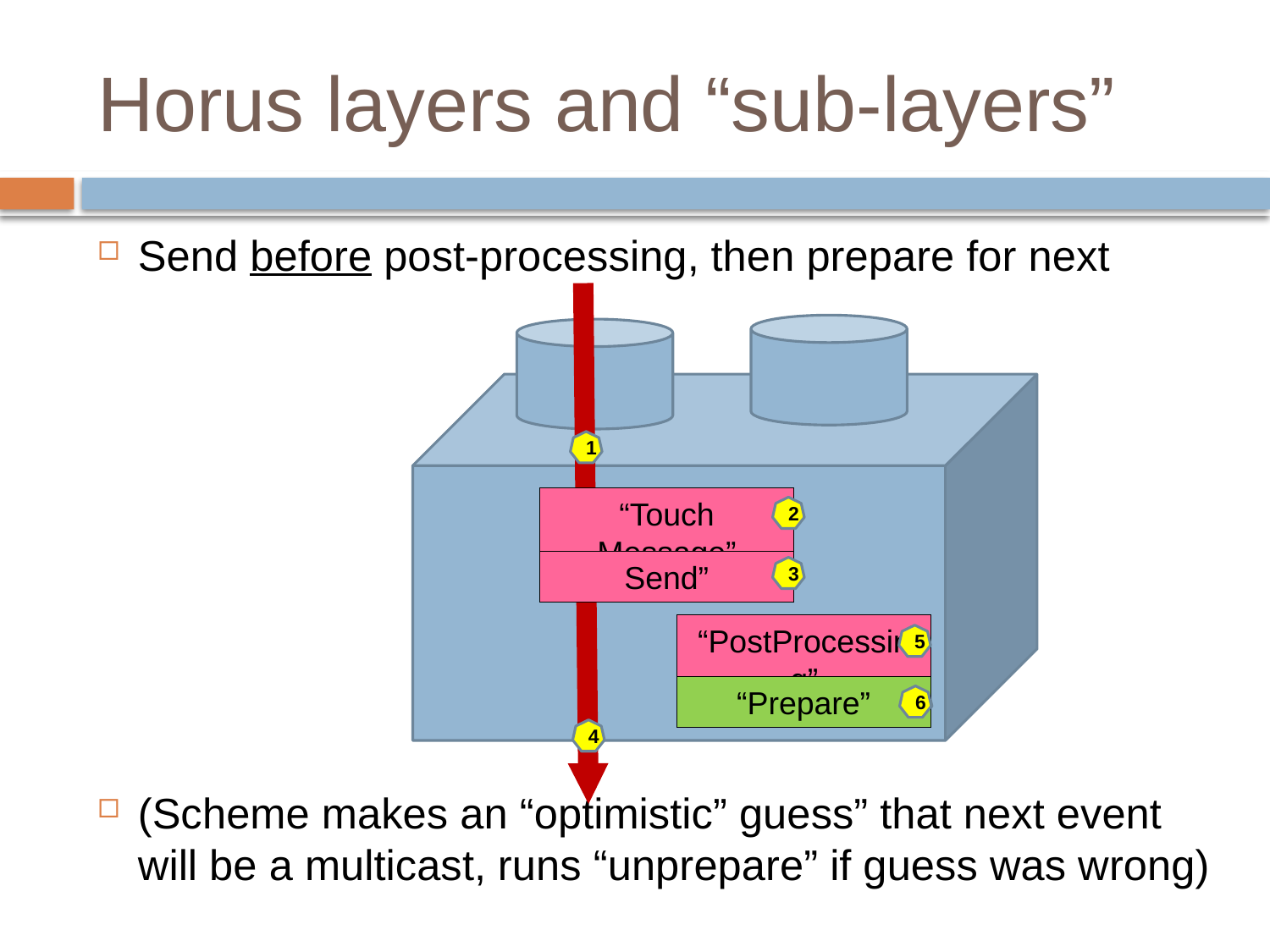

# Horus layers and “sub-layers”
Send before post-processing, then prepare for next

(Scheme makes an “optimistic” guess” that next event will be a multicast, runs “unprepare” if guess was wrong)

1
“Touch Message”
2
Send”
3
“PostProcessing”
5
“Prepare”
“Prepare”
6
0
4